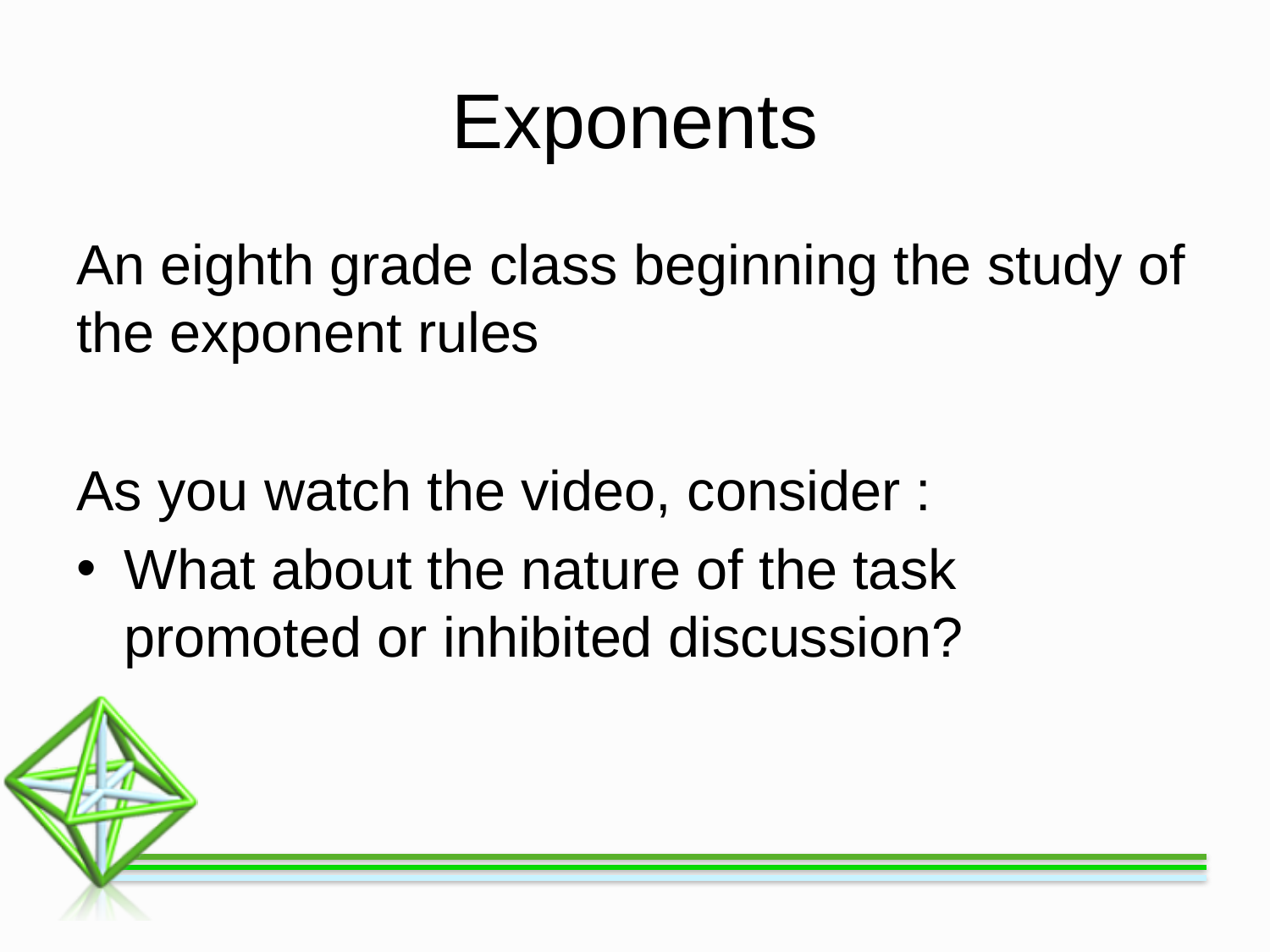

# Exponents
An eighth grade class beginning the study of the exponent rules

As you watch the video, consider :
What about the nature of the task promoted or inhibited discussion?